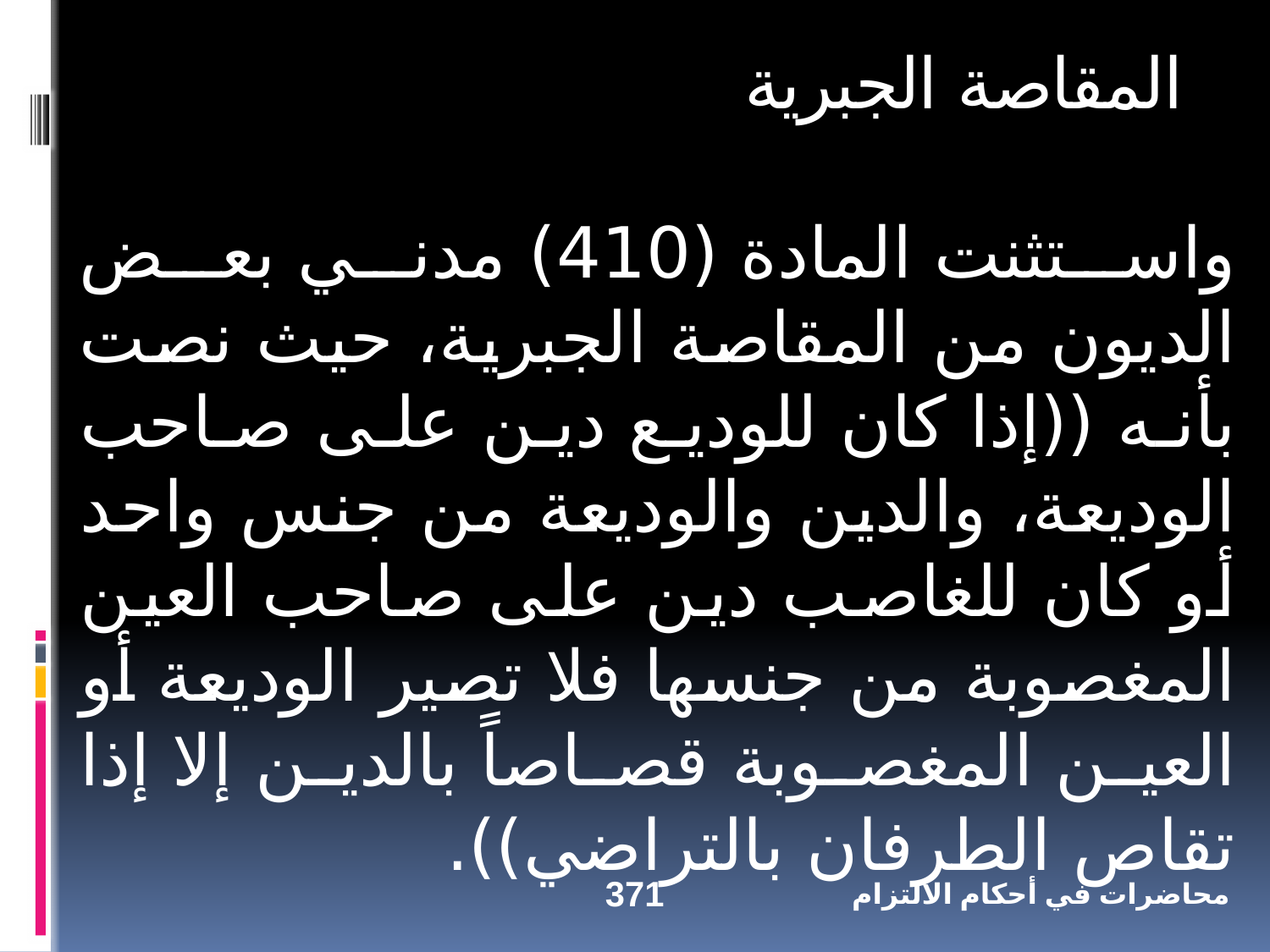

المقاصة الجبرية
واستثنت المادة (410) مدني بعض الديون من المقاصة الجبرية، حيث نصت بأنه ((إذا كان للوديع دين على صاحب الوديعة، والدين والوديعة من جنس واحد أو كان للغاصب دين على صاحب العين المغصوبة من جنسها فلا تصير الوديعة أو العين المغصوبة قصاصاً بالدين إلا إذا تقاص الطرفان بالتراضي)).

371
محاضرات في أحكام الالتزام